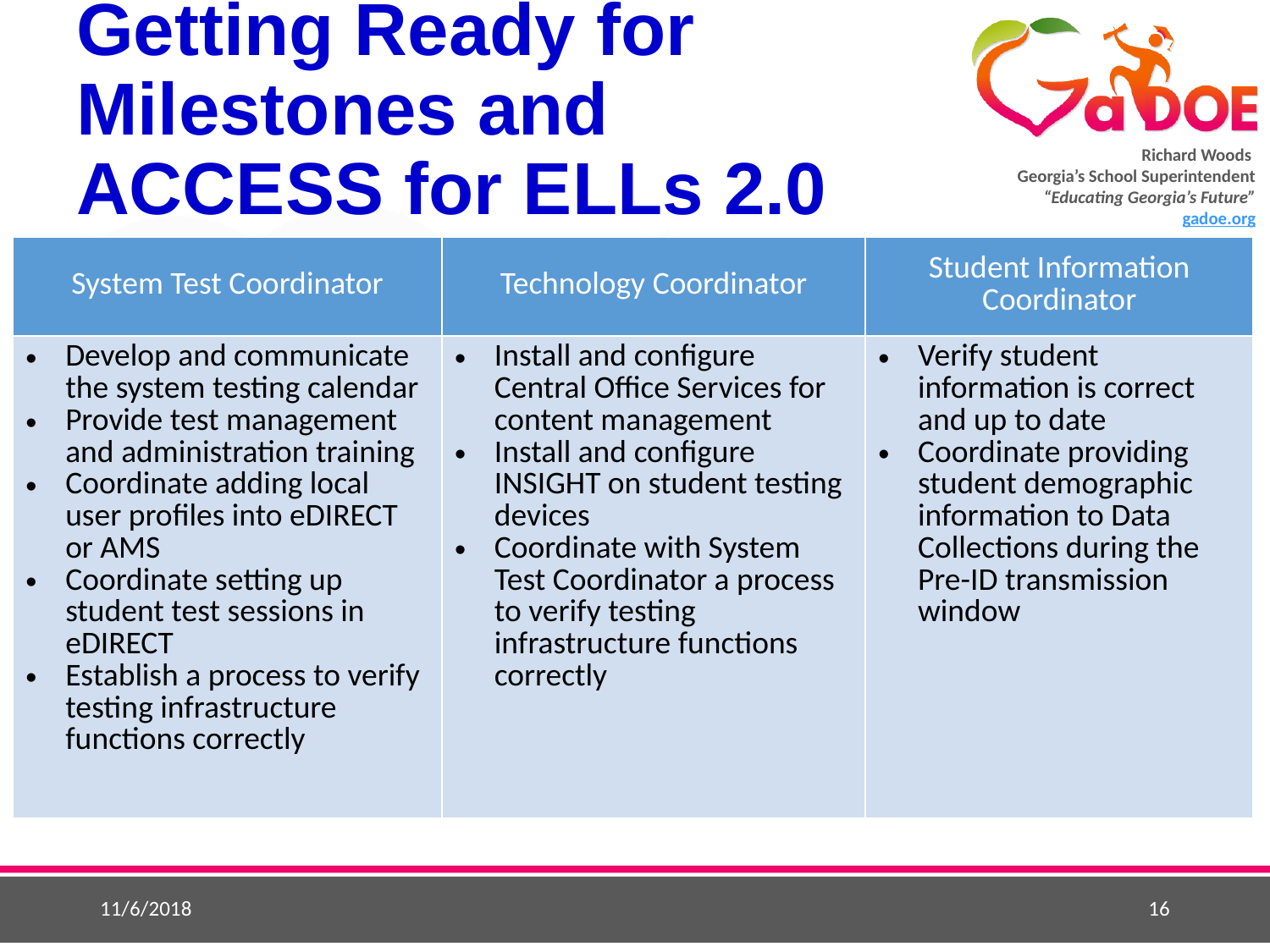

# Getting Ready for Milestones and ACCESS for ELLs 2.0
| System Test Coordinator | Technology Coordinator | Student Information Coordinator |
| --- | --- | --- |
| Develop and communicate the system testing calendar Provide test management and administration training Coordinate adding local user profiles into eDIRECT or AMS Coordinate setting up student test sessions in eDIRECT Establish a process to verify testing infrastructure functions correctly | Install and configure Central Office Services for content management Install and configure INSIGHT on student testing devices Coordinate with System Test Coordinator a process to verify testing infrastructure functions correctly | Verify student information is correct and up to date Coordinate providing student demographic information to Data Collections during the Pre-ID transmission window |
11/6/2018
16